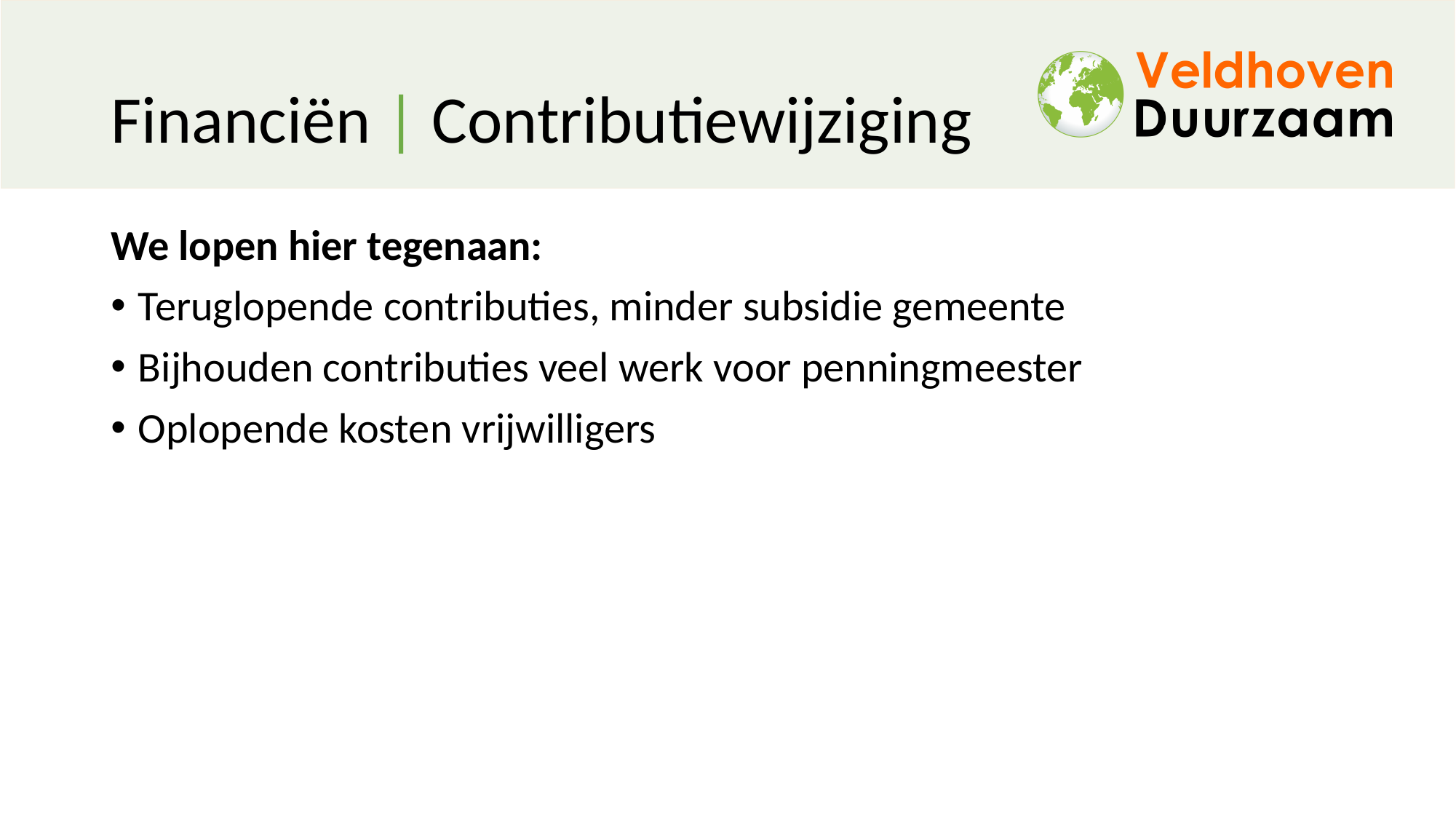

# Financiën | Contributiewijziging
We lopen hier tegenaan:
Teruglopende contributies, minder subsidie gemeente
Bijhouden contributies veel werk voor penningmeester
Oplopende kosten vrijwilligers